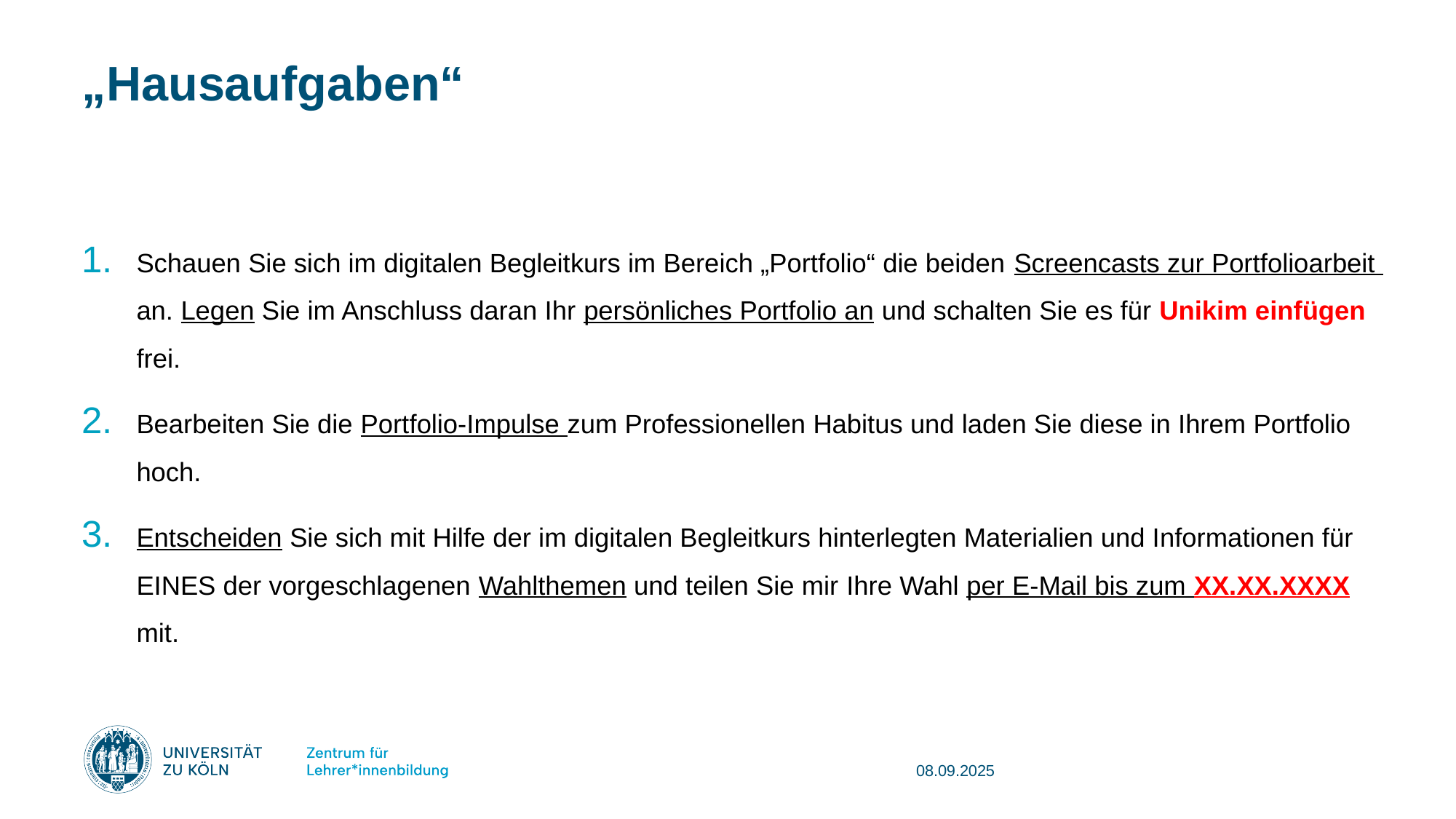

# „Hausaufgaben“
Schauen Sie sich im digitalen Begleitkurs im Bereich „Portfolio“ die beiden Screencasts zur Portfolioarbeit an. Legen Sie im Anschluss daran Ihr persönliches Portfolio an und schalten Sie es für Unikim einfügen frei.
Bearbeiten Sie die Portfolio-Impulse zum Professionellen Habitus und laden Sie diese in Ihrem Portfolio hoch.
Entscheiden Sie sich mit Hilfe der im digitalen Begleitkurs hinterlegten Materialien und Informationen für EINES der vorgeschlagenen Wahlthemen und teilen Sie mir Ihre Wahl per E-Mail bis zum XX.XX.XXXX mit.

08.09.2025